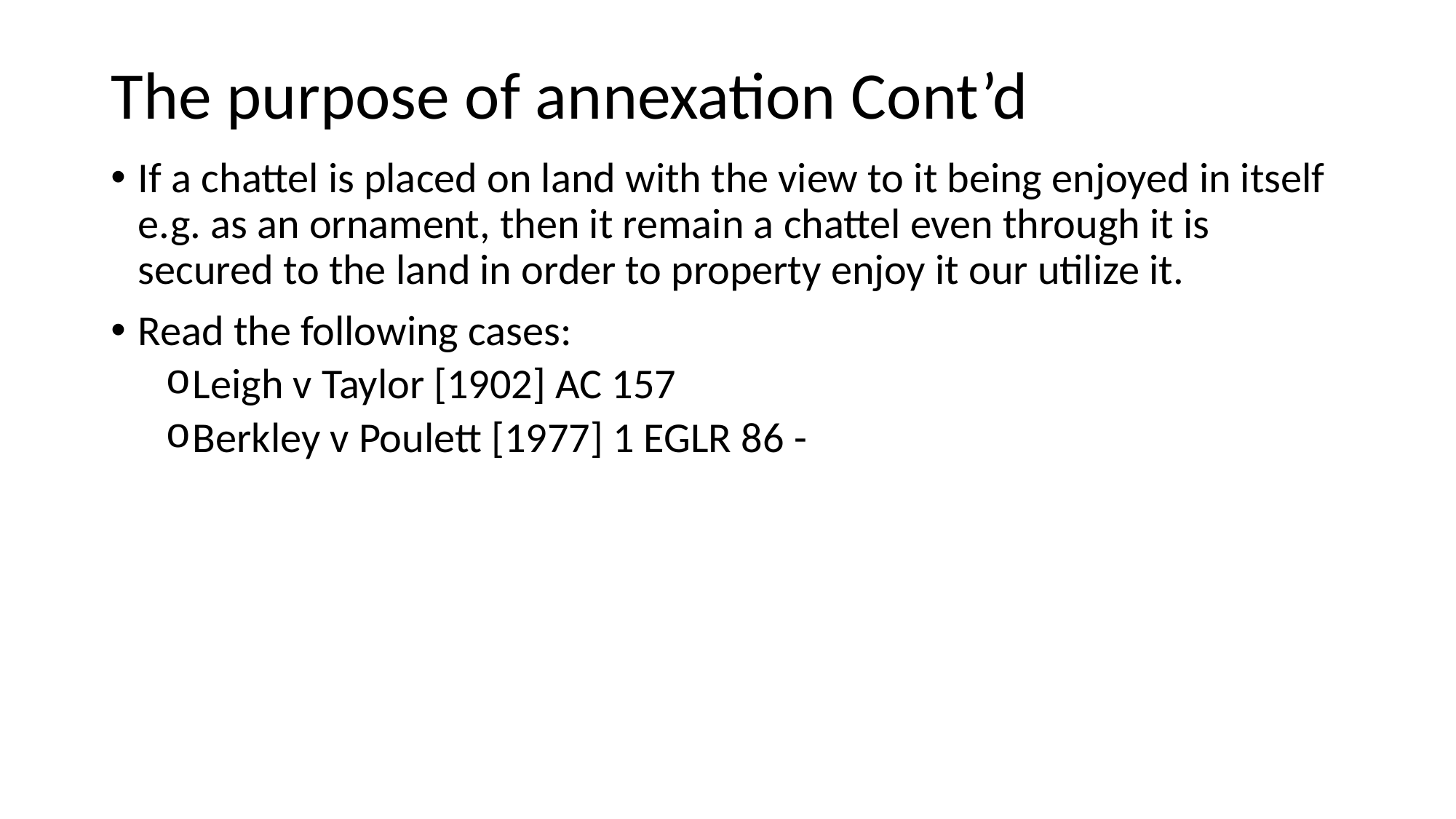

# The purpose of annexation Cont’d
If a chattel is placed on land with the view to it being enjoyed in itself e.g. as an ornament, then it remain a chattel even through it is secured to the land in order to property enjoy it our utilize it.
Read the following cases:
Leigh v Taylor [1902] AC 157
Berkley v Poulett [1977] 1 EGLR 86 -